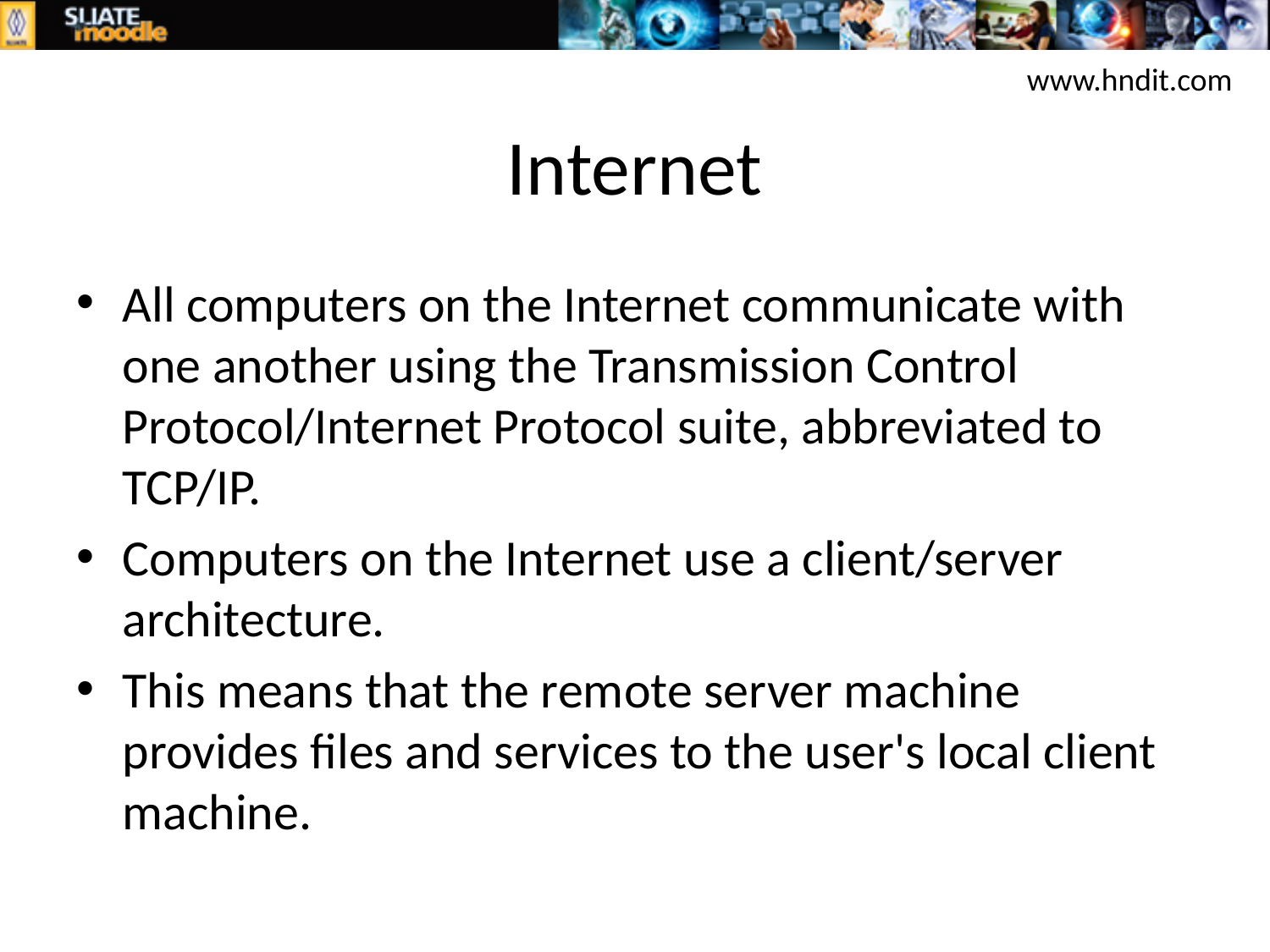

www.hndit.com
# Internet
All computers on the Internet communicate with one another using the Transmission Control Protocol/Internet Protocol suite, abbreviated to TCP/IP.
Computers on the Internet use a client/server architecture.
This means that the remote server machine provides files and services to the user's local client machine.